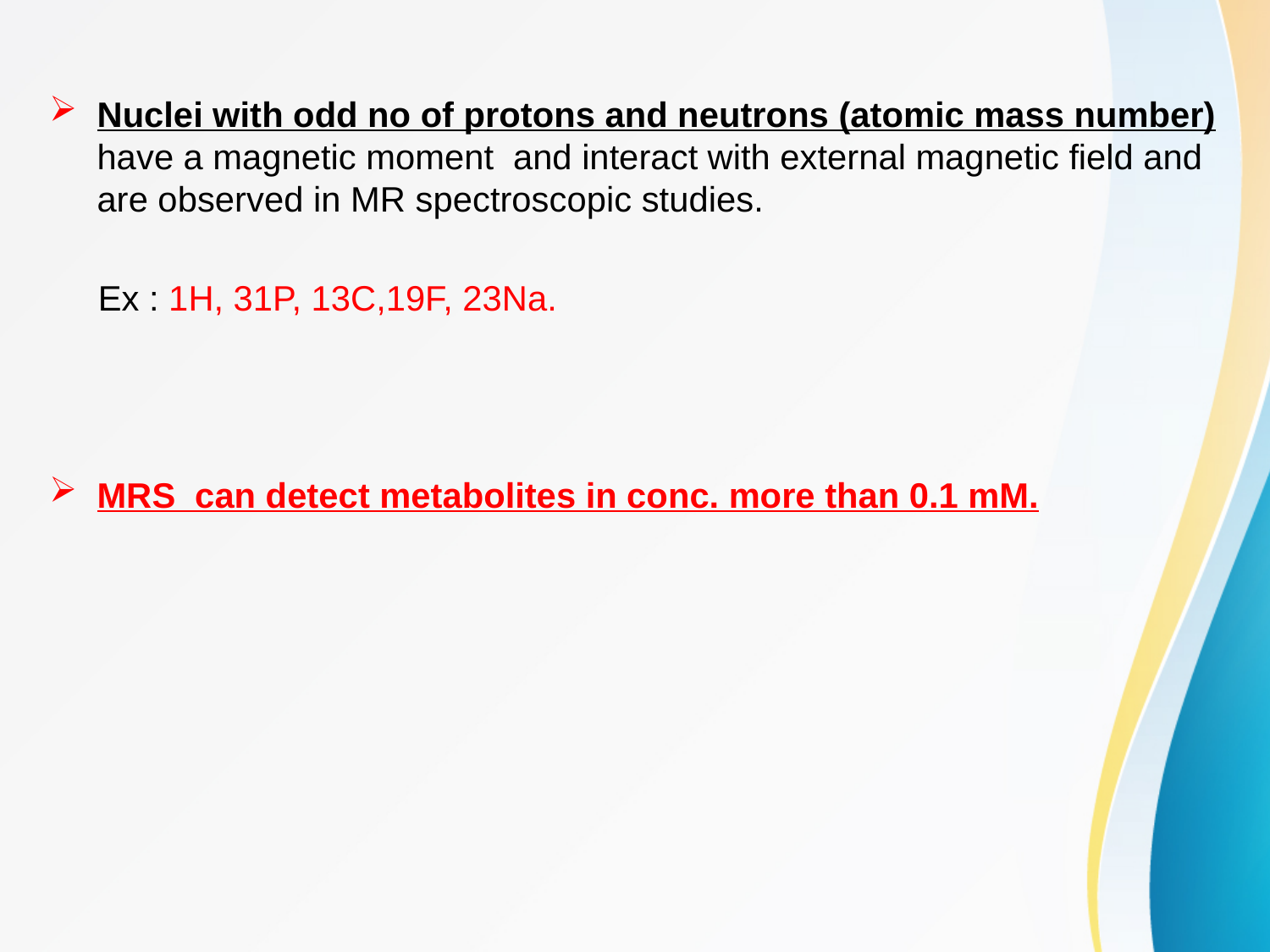

Nuclei with odd no of protons and neutrons (atomic mass number) have a magnetic moment  and interact with external magnetic field and are observed in MR spectroscopic studies.

     Ex : 1H, 31P, 13C,19F, 23Na.

MRS  can detect metabolites in conc. more than 0.1 mM.